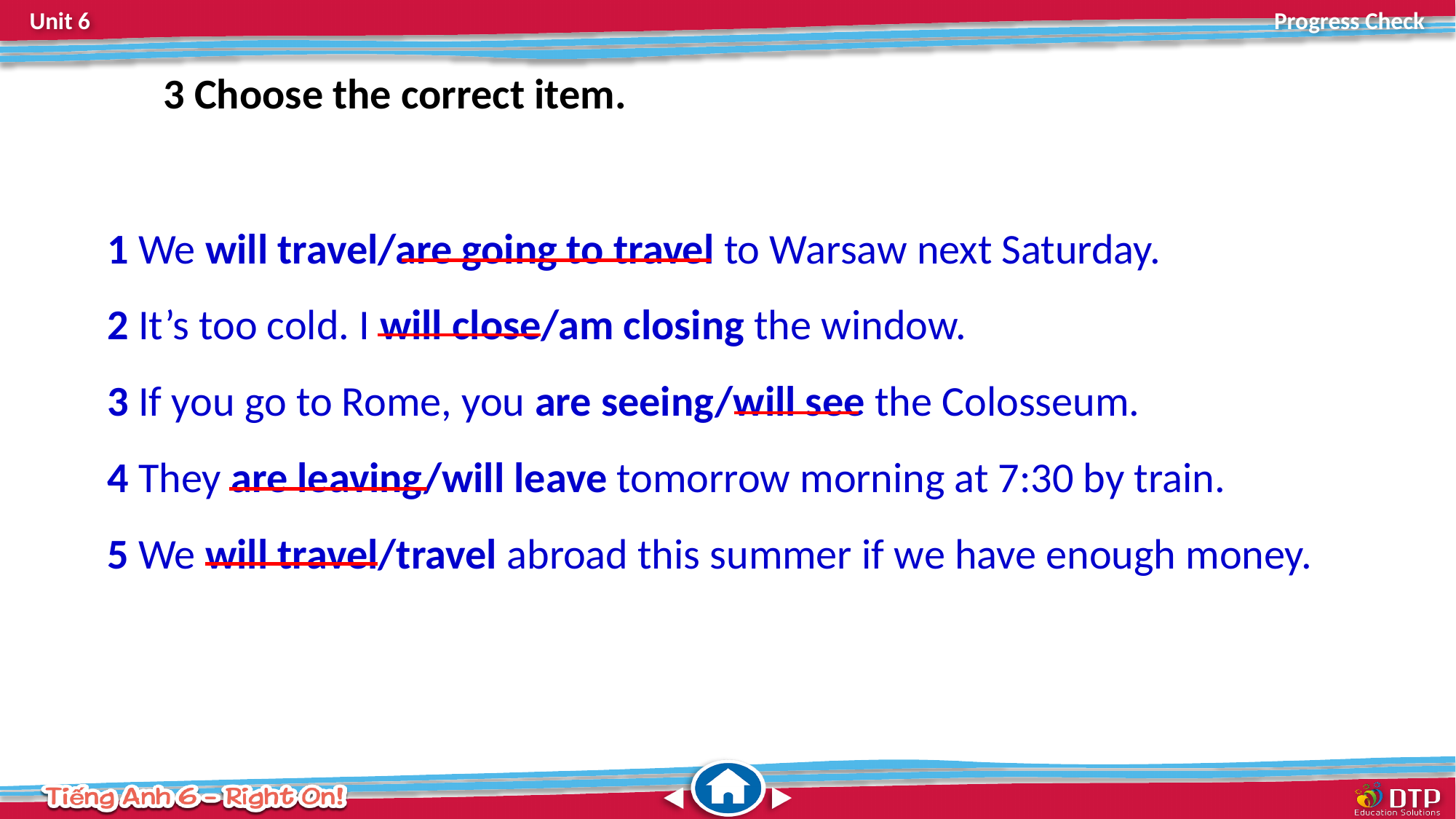

3 Choose the correct item.
1 We will travel/are going to travel to Warsaw next Saturday.
2 It’s too cold. I will close/am closing the window.
3 If you go to Rome, you are seeing/will see the Colosseum.
4 They are leaving/will leave tomorrow morning at 7:30 by train.
5 We will travel/travel abroad this summer if we have enough money.